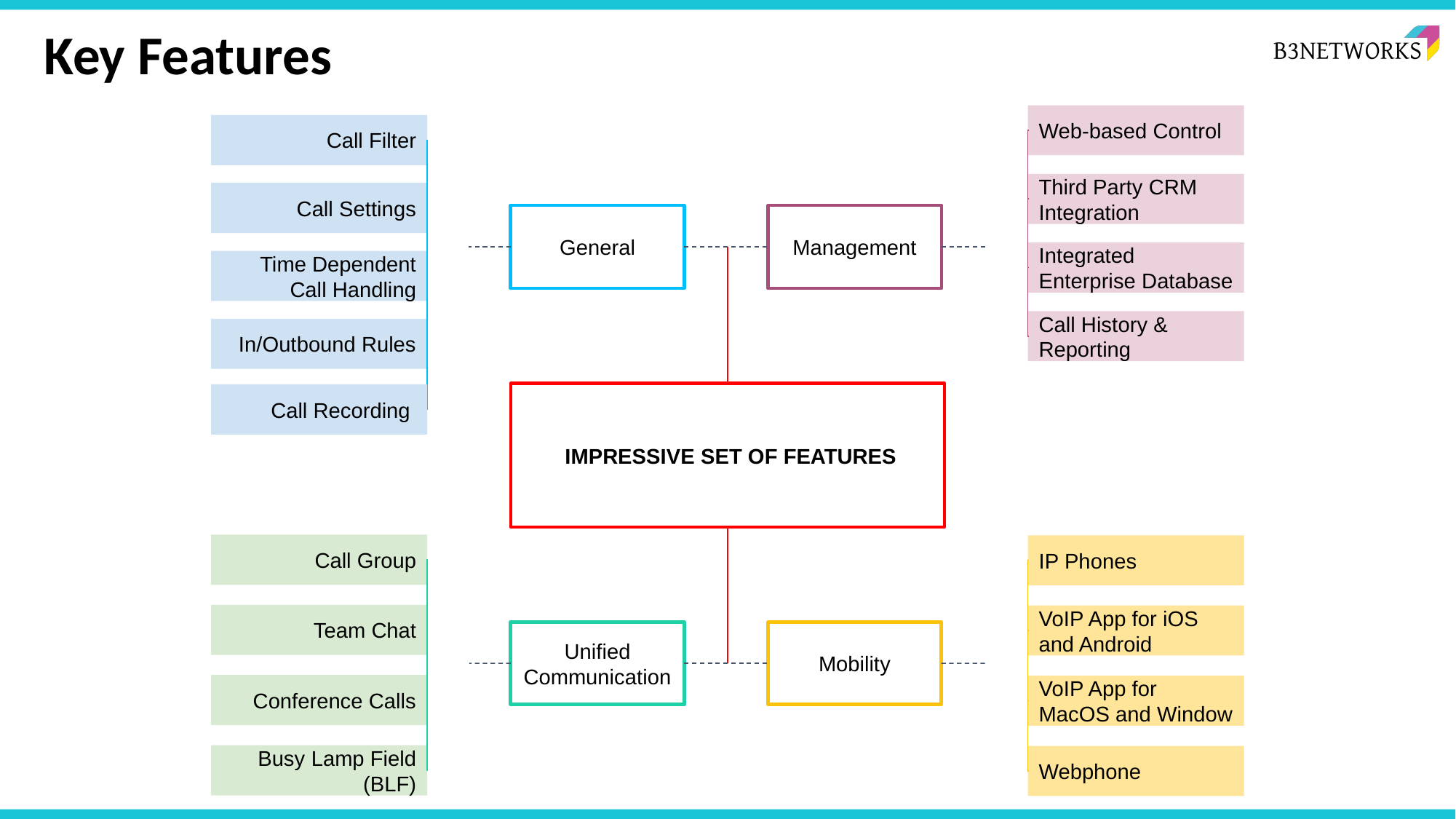

Key Features
Web-based Control
Third Party CRM Integration
Integrated Enterprise Database
Call History & Reporting
Call Filter
Call Settings
Time Dependent Call Handling
In/Outbound Rules
General
Management
 IMPRESSIVE SET OF FEATURES
Call Group
Team Chat
Conference Calls
Busy Lamp Field (BLF)
IP Phones
VoIP App for iOS and Android
VoIP App for MacOS and Window
Webphone
Unified Communication
Mobility
Call Recording